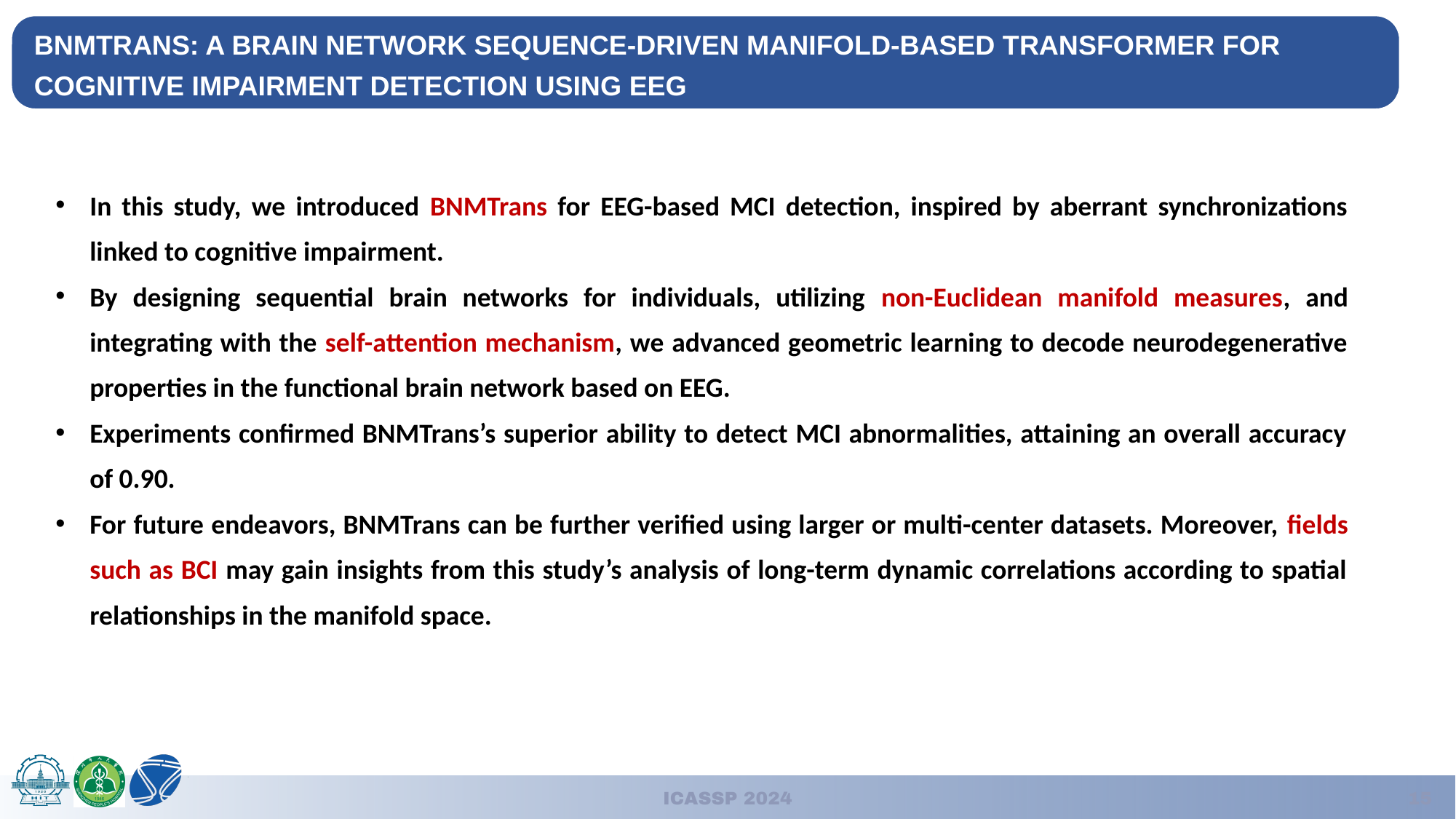

In this study, we introduced BNMTrans for EEG-based MCI detection, inspired by aberrant synchronizations linked to cognitive impairment.
By designing sequential brain networks for individuals, utilizing non-Euclidean manifold measures, and integrating with the self-attention mechanism, we advanced geometric learning to decode neurodegenerative properties in the functional brain network based on EEG.
Experiments confirmed BNMTrans’s superior ability to detect MCI abnormalities, attaining an overall accuracy of 0.90.
For future endeavors, BNMTrans can be further verified using larger or multi-center datasets. Moreover, fields such as BCI may gain insights from this study’s analysis of long-term dynamic correlations according to spatial relationships in the manifold space.
ICASSP 2024
15